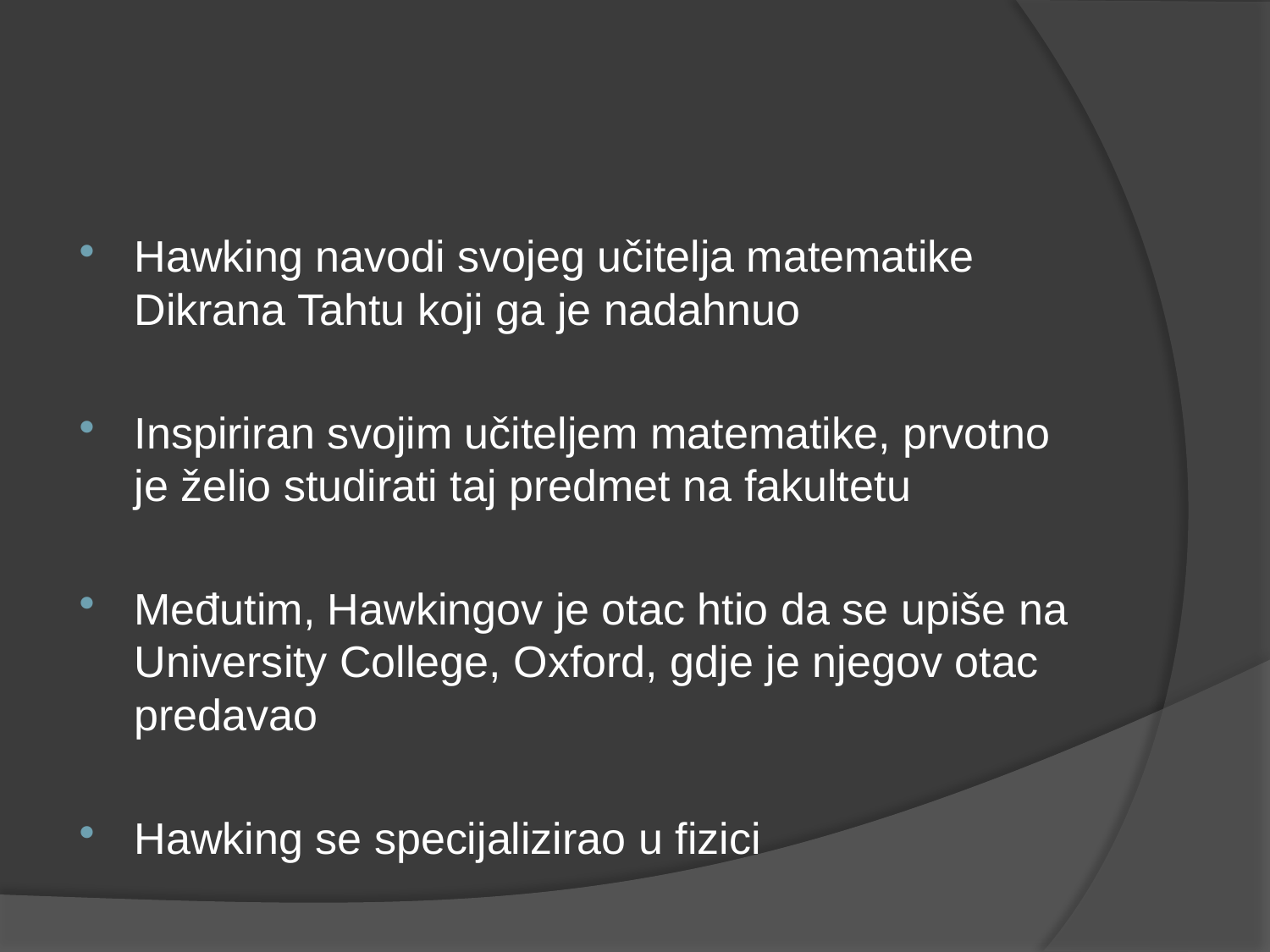

#
Hawking navodi svojeg učitelja matematike Dikrana Tahtu koji ga je nadahnuo

Inspiriran svojim učiteljem matematike, prvotno je želio studirati taj predmet na fakultetu

Međutim, Hawkingov je otac htio da se upiše na University College, Oxford, gdje je njegov otac predavao

Hawking se specijalizirao u fizici